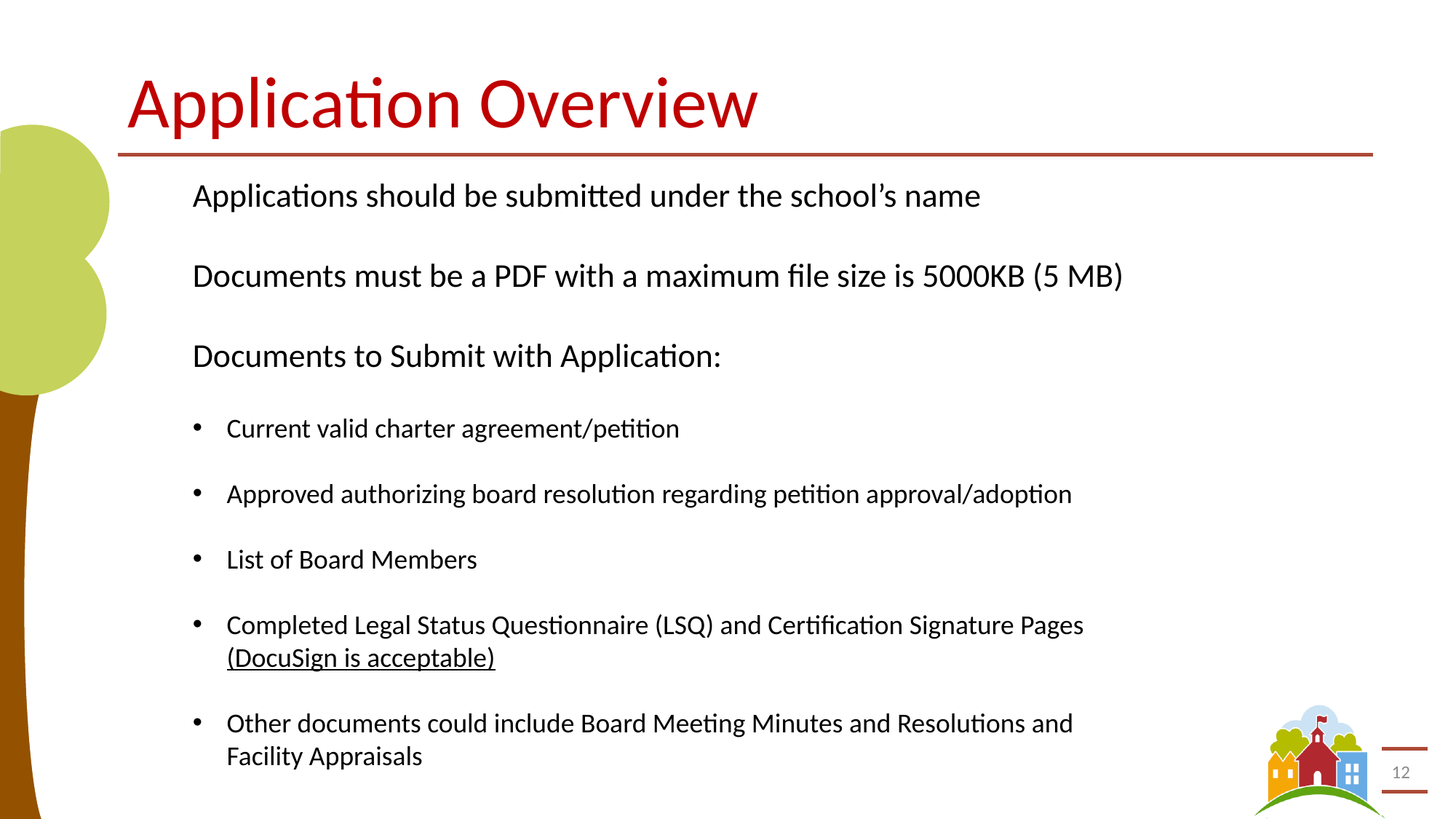

# Application Overview
Applications should be submitted under the school’s name

Documents must be a PDF with a maximum file size is 5000KB (5 MB)

Documents to Submit with Application:

Current valid charter agreement/petition

Approved authorizing board resolution regarding petition approval/adoption

List of Board Members

Completed Legal Status Questionnaire (LSQ) and Certification Signature Pages
(DocuSign is acceptable)

Other documents could include Board Meeting Minutes and Resolutions and
Facility Appraisals
12
12